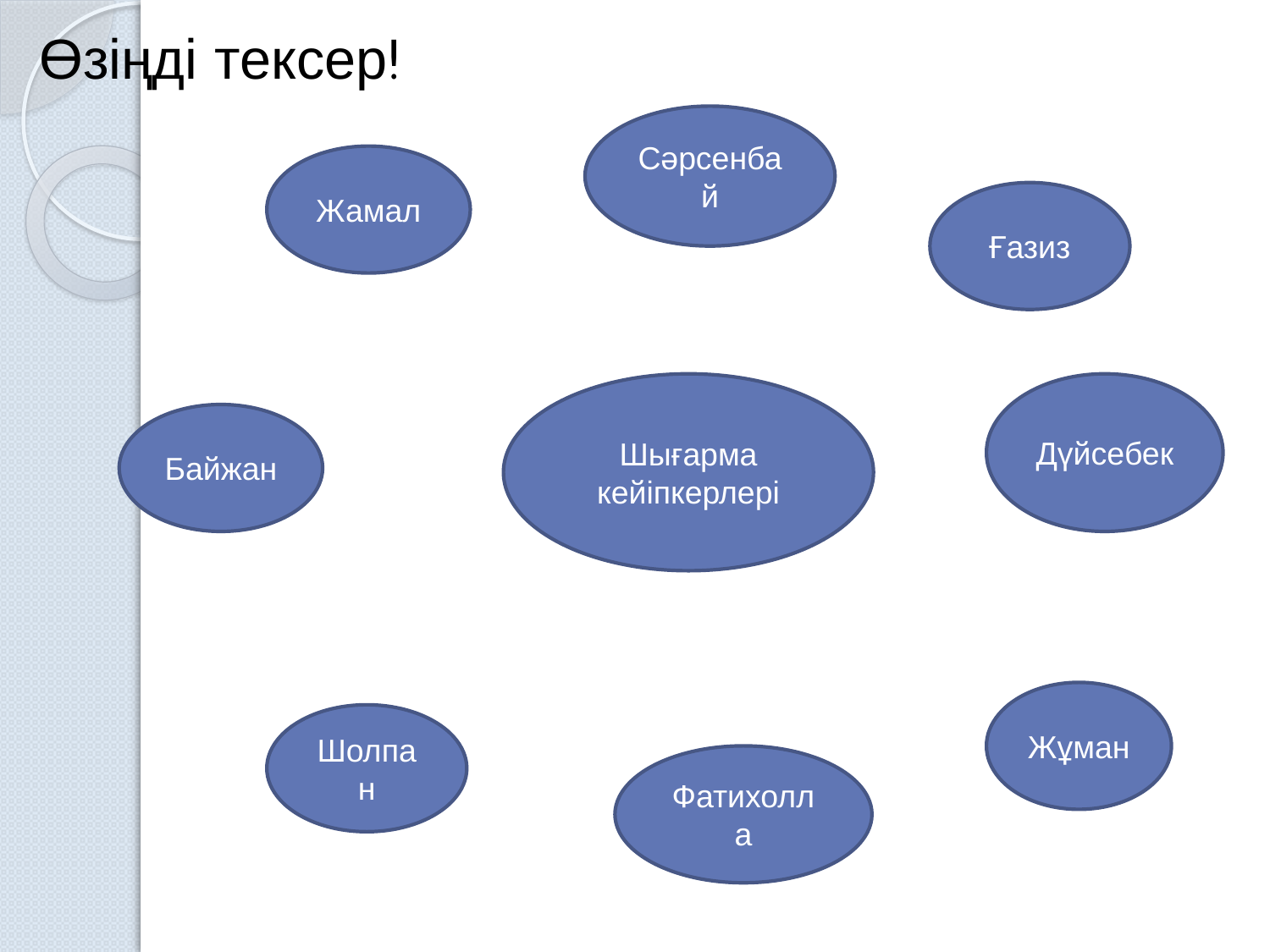

Өзіңді тексер!

Сәрсенбай
Жамал
Ғазиз
Шығарма кейіпкерлері
Дүйсебек
Байжан
Жұман
Шолпан
Фатихолла